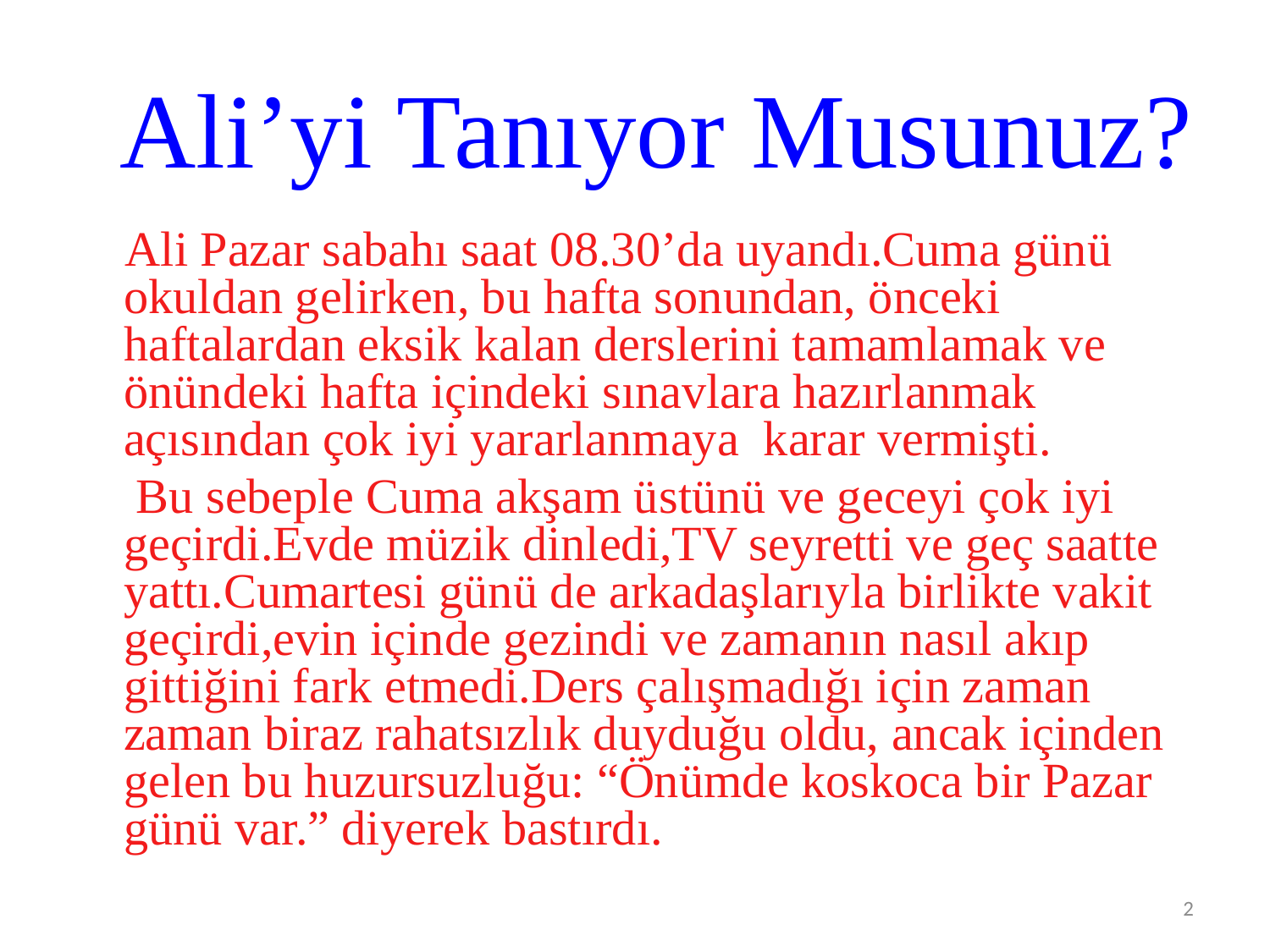

# Ali’yi Tanıyor Musunuz?
    Ali Pazar sabahı saat 08.30’da uyandı.Cuma günü okuldan gelirken, bu hafta sonundan, önceki haftalardan eksik kalan derslerini tamamlamak ve önündeki hafta içindeki sınavlara hazırlanmak açısından çok iyi yararlanmaya  karar vermişti.
	 Bu sebeple Cuma akşam üstünü ve geceyi çok iyi geçirdi.Evde müzik dinledi,TV seyretti ve geç saatte yattı.Cumartesi günü de arkadaşlarıyla birlikte vakit geçirdi,evin içinde gezindi ve zamanın nasıl akıp gittiğini fark etmedi.Ders çalışmadığı için zaman zaman biraz rahatsızlık duyduğu oldu, ancak içinden gelen bu huzursuzluğu: “Önümde koskoca bir Pazar günü var.” diyerek bastırdı.
2